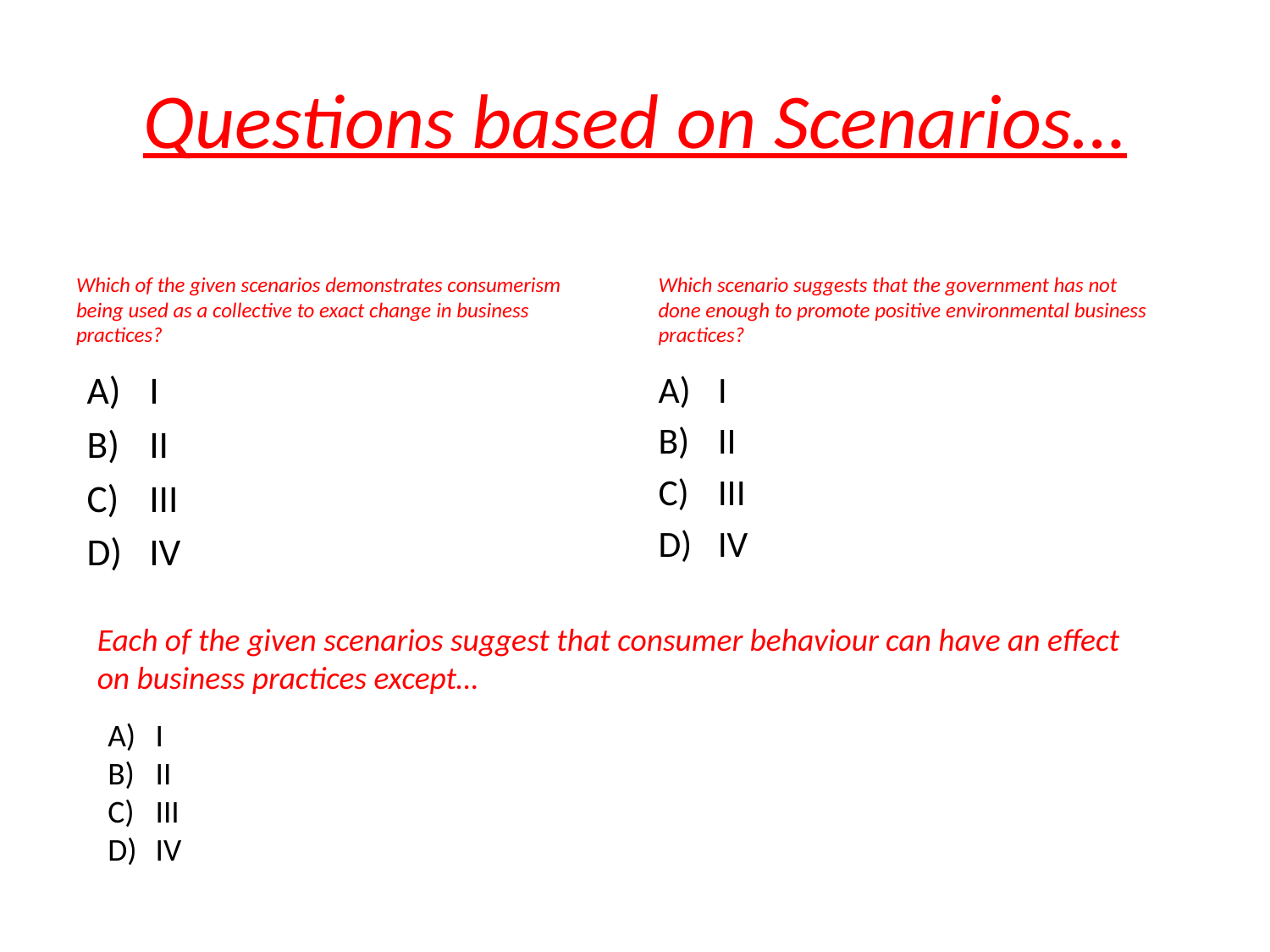

# Questions based on Scenarios…
Which of the given scenarios demonstrates consumerism being used as a collective to exact change in business practices?
Which scenario suggests that the government has not done enough to promote positive environmental business practices?
I
II
III
IV
I
II
III
IV
Each of the given scenarios suggest that consumer behaviour can have an effect on business practices except…
I
II
III
IV